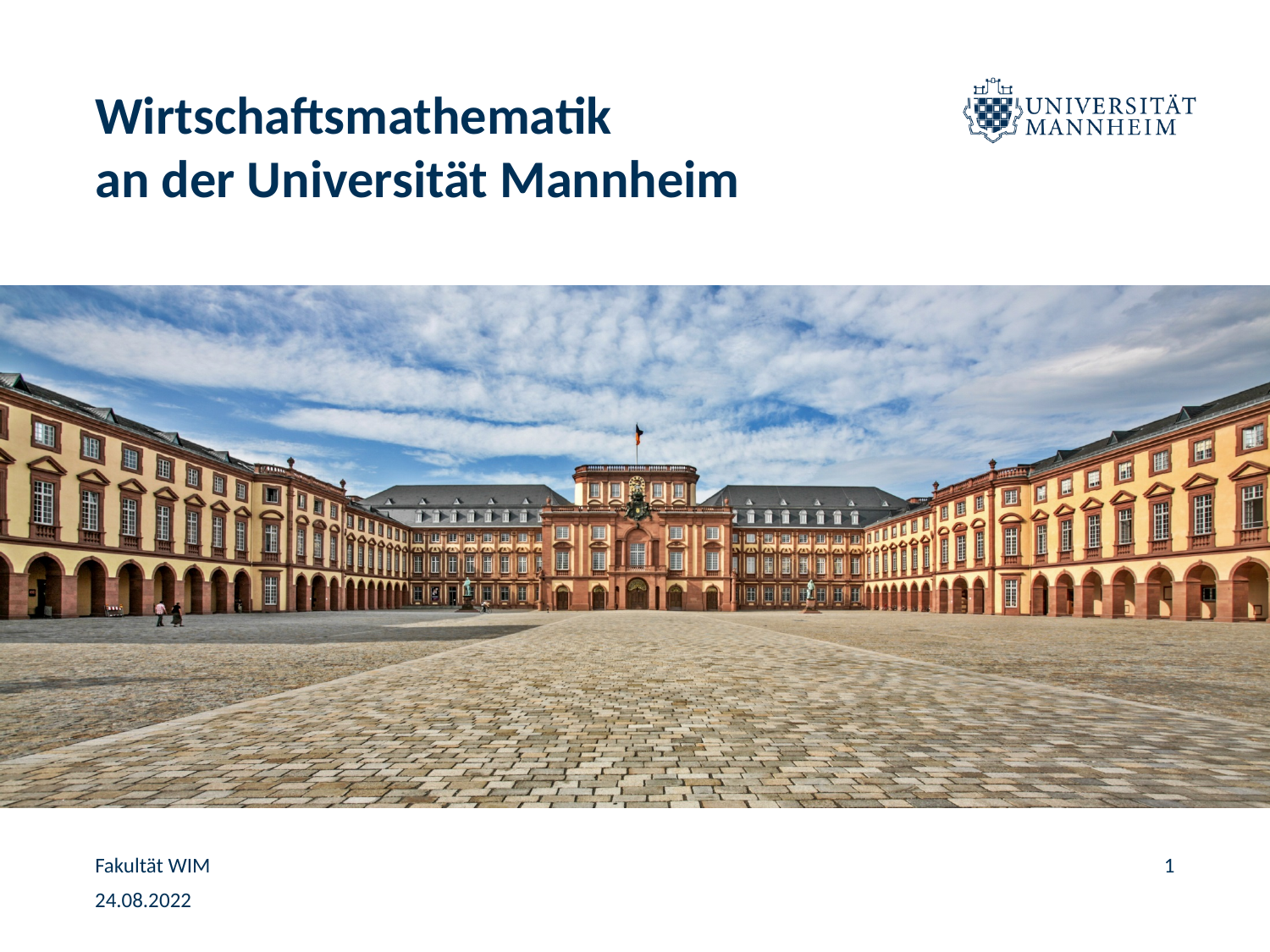

# Wirtschaftsmathematik an der Universität Mannheim
Fakultät WIM
1
24.08.2022